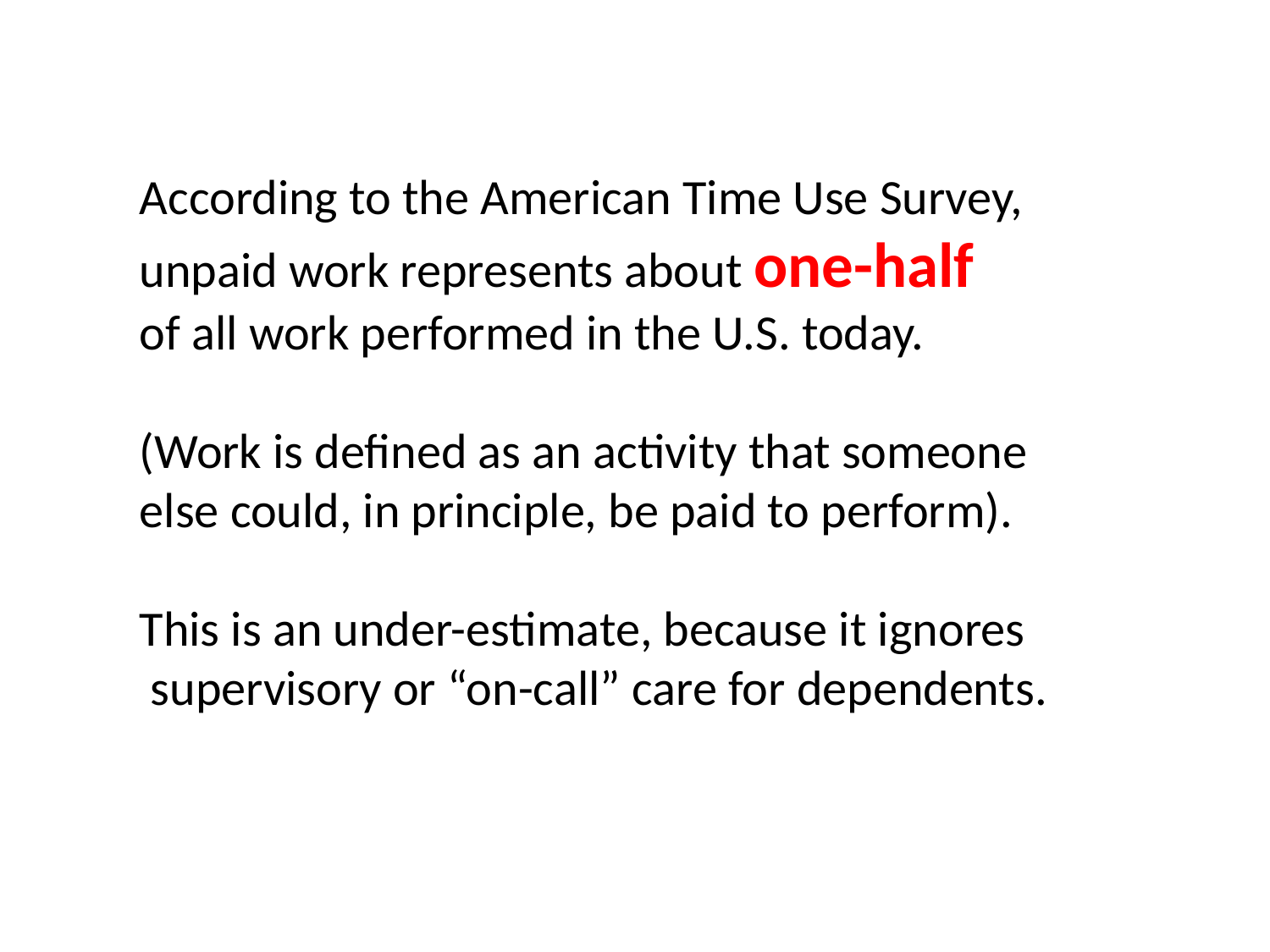

According to the American Time Use Survey,
unpaid work represents about one-half
of all work performed in the U.S. today.

(Work is defined as an activity that someone
else could, in principle, be paid to perform).

This is an under-estimate, because it ignores
 supervisory or “on-call” care for dependents.